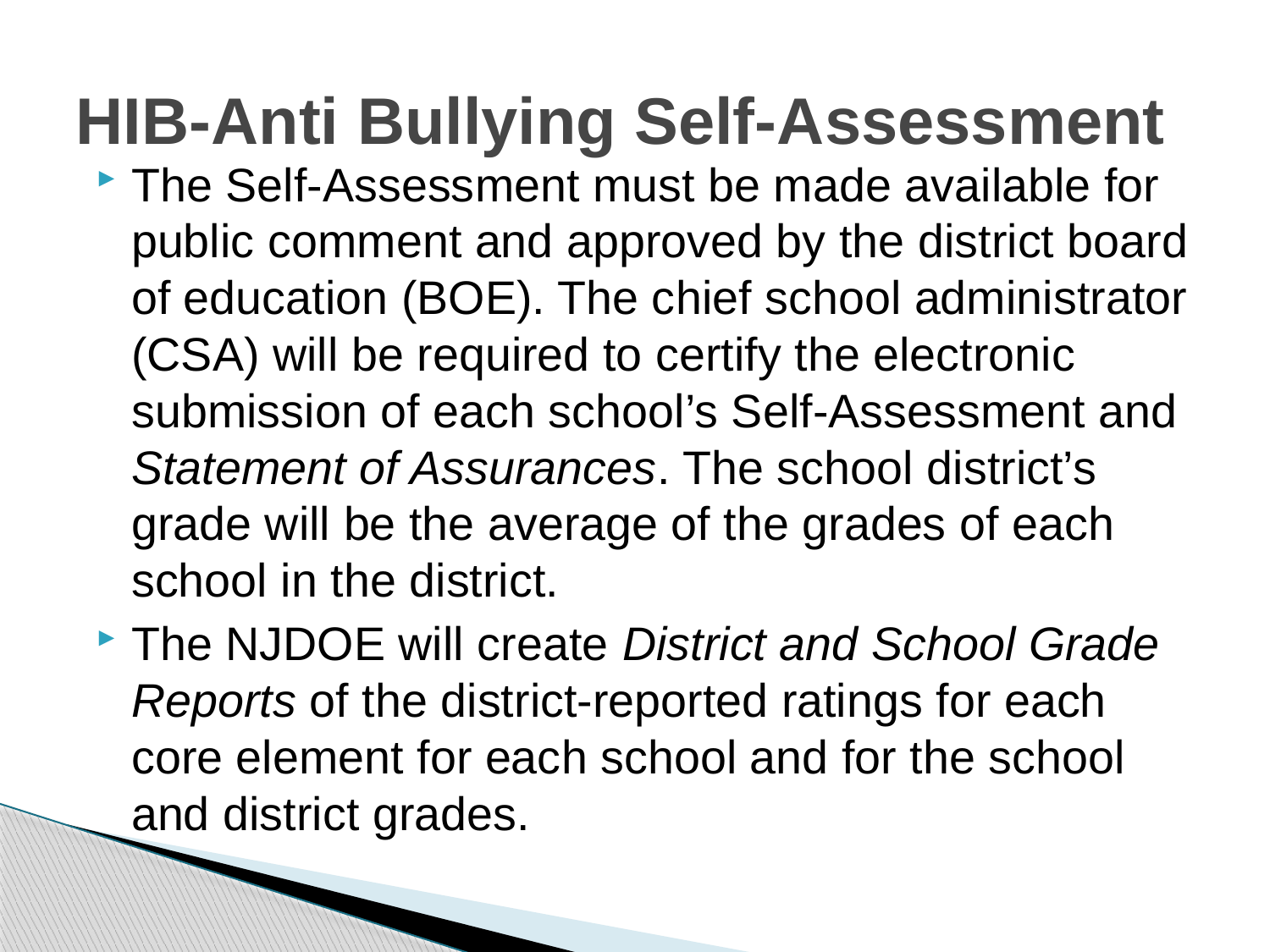

# HIB-Anti Bullying Self-Assessment
The Self-Assessment must be made available for public comment and approved by the district board of education (BOE). The chief school administrator (CSA) will be required to certify the electronic submission of each school’s Self-Assessment and Statement of Assurances. The school district’s grade will be the average of the grades of each school in the district.
The NJDOE will create District and School Grade Reports of the district-reported ratings for each core element for each school and for the school and district grades.